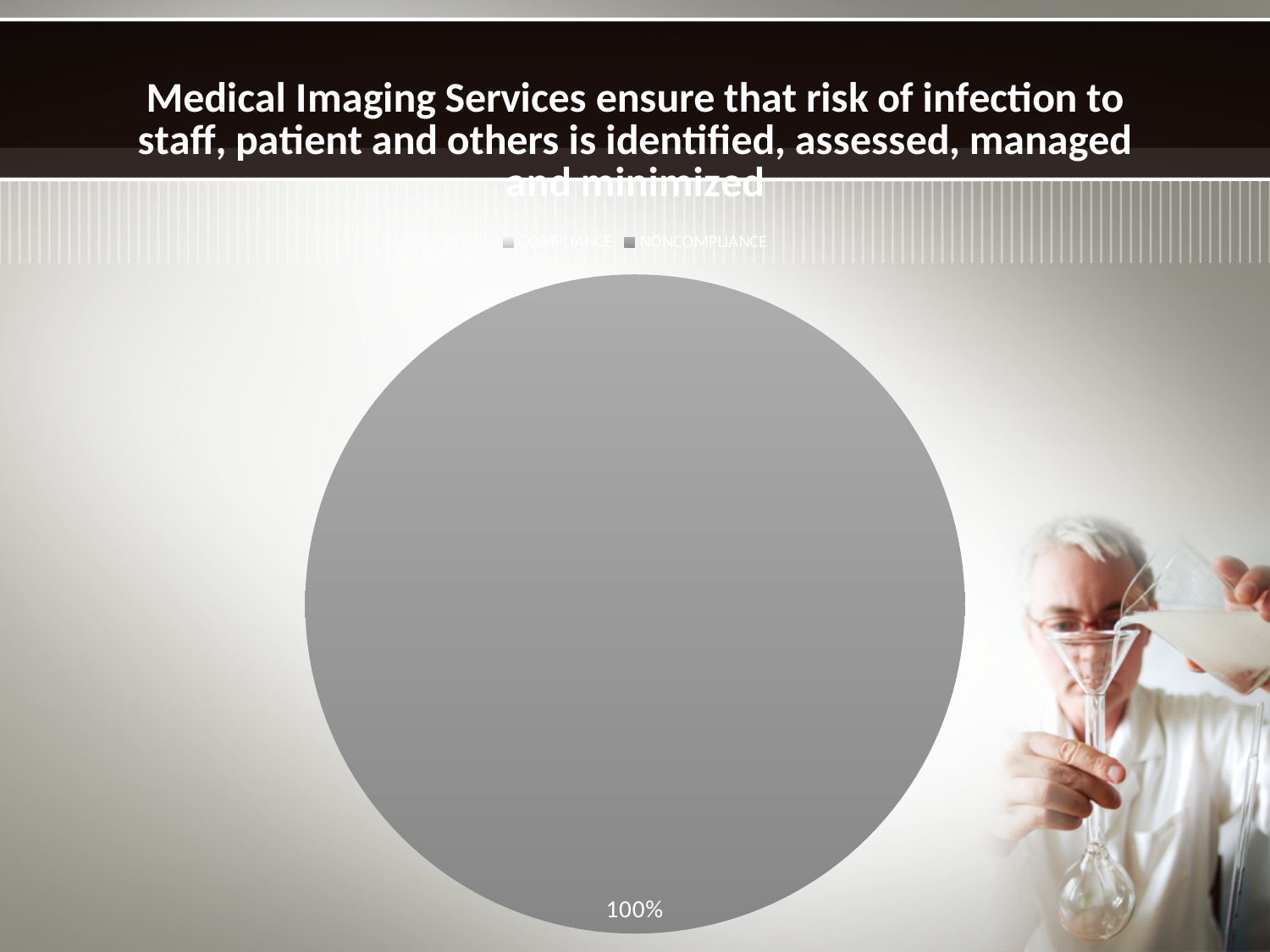

#

### Chart: Medical Imaging Services ensure that risk of infection to staff, patient and others is identified, assessed, managed and minimized

| Category |  |
|---|---|
| COMPLIANCE | 0.0 |
| NONCOMPLIANCE | 1.0 |